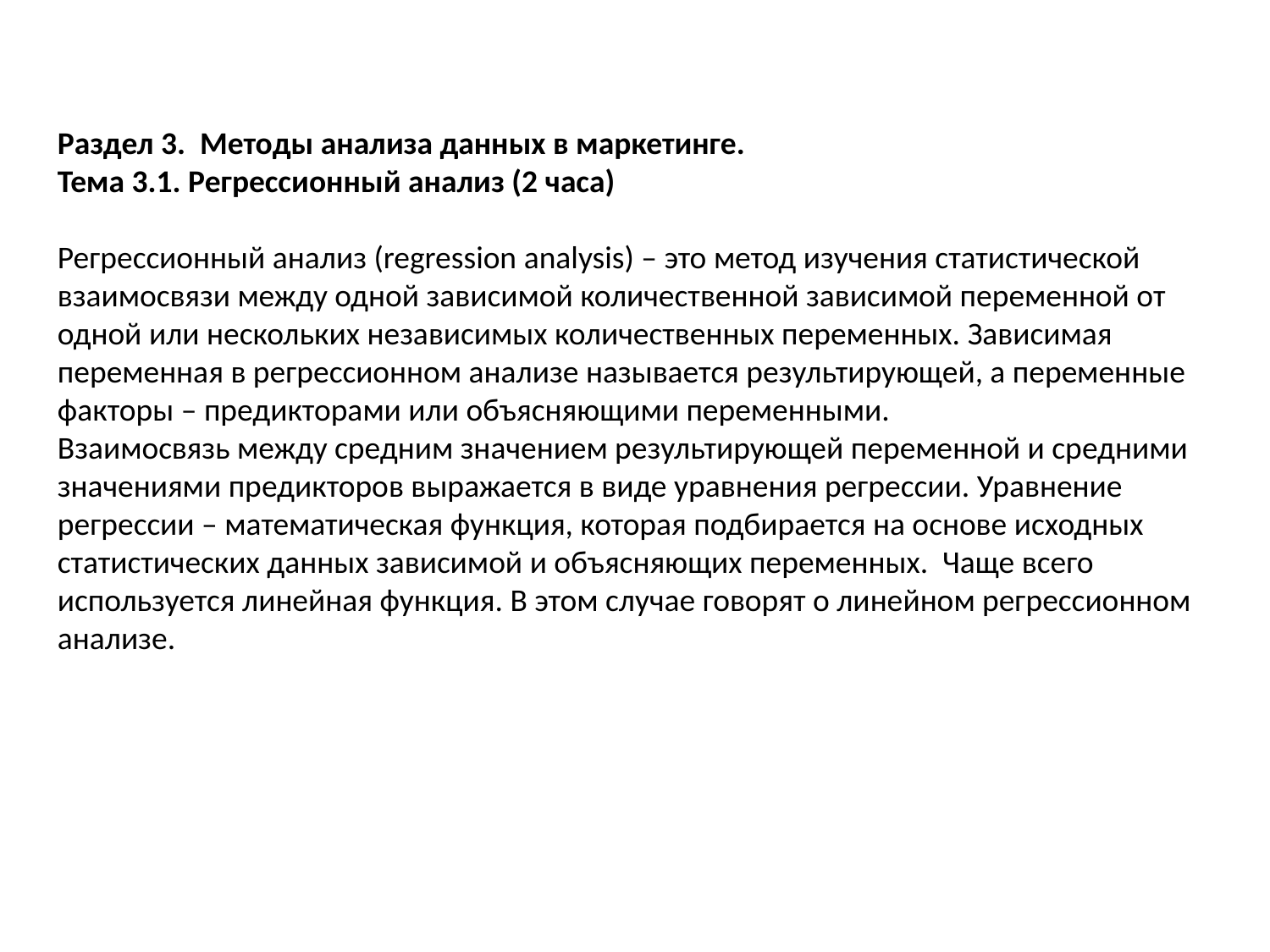

Раздел 3.  Методы анализа данных в маркетинге.
Тема 3.1. Регрессионный анализ (2 часа)

Регрессионный анализ (regression analysis) – это метод изучения статистической взаимосвязи между одной зависимой количественной зависимой переменной от одной или нескольких независимых количественных переменных. Зависимая переменная в регрессионном анализе называется результирующей, а переменные факторы – предикторами или объясняющими переменными.
Взаимосвязь между средним значением результирующей переменной и средними значениями предикторов выражается в виде уравнения регрессии. Уравнение регрессии – математическая функция, которая подбирается на основе исходных статистических данных зависимой и объясняющих переменных.  Чаще всего используется линейная функция. В этом случае говорят о линейном регрессионном анализе.